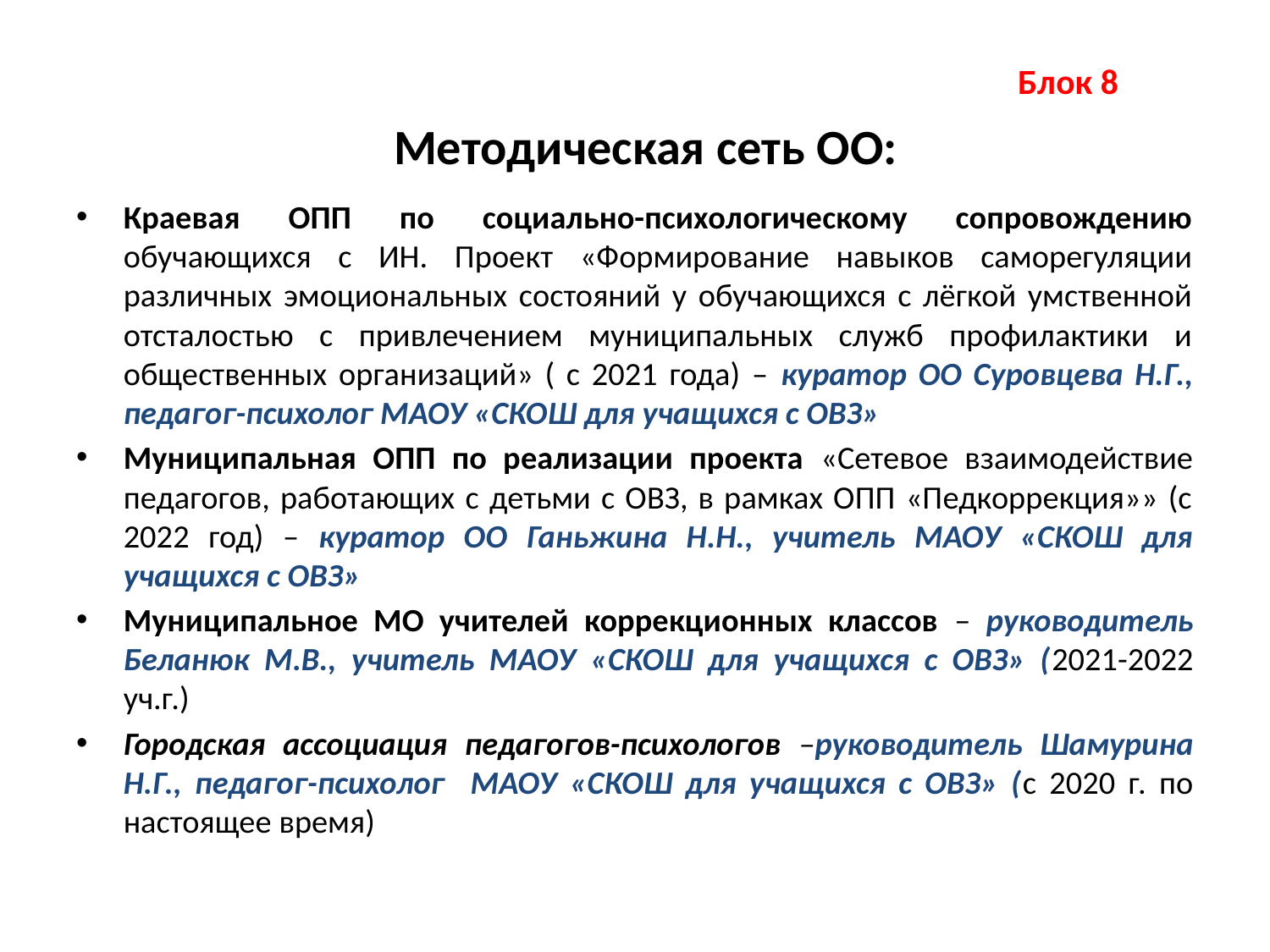

Блок 8
# Методическая сеть ОО:
Краевая ОПП по социально-психологическому сопровождению обучающихся с ИН. Проект «Формирование навыков саморегуляции различных эмоциональных состояний у обучающихся с лёгкой умственной отсталостью с привлечением муниципальных служб профилактики и общественных организаций» ( с 2021 года) – куратор ОО Суровцева Н.Г., педагог-психолог МАОУ «СКОШ для учащихся с ОВЗ»
Муниципальная ОПП по реализации проекта «Сетевое взаимодействие педагогов, работающих с детьми с ОВЗ, в рамках ОПП «Педкоррекция»» (с 2022 год) – куратор ОО Ганьжина Н.Н., учитель МАОУ «СКОШ для учащихся с ОВЗ»
Муниципальное МО учителей коррекционных классов – руководитель Беланюк М.В., учитель МАОУ «СКОШ для учащихся с ОВЗ» (2021-2022 уч.г.)
Городская ассоциация педагогов-психологов –руководитель Шамурина Н.Г., педагог-психолог  МАОУ «СКОШ для учащихся с ОВЗ» (с 2020 г. по настоящее время)